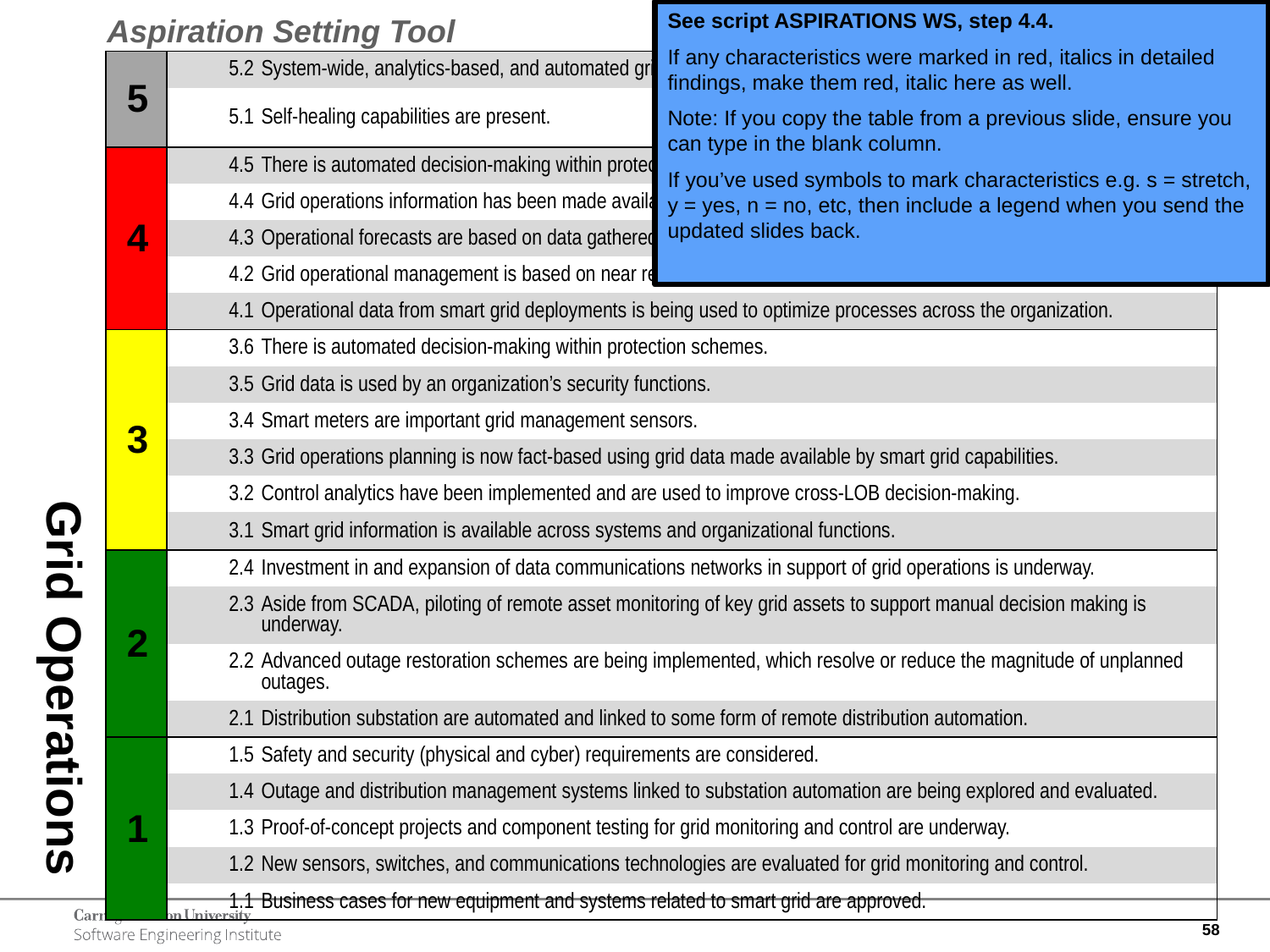

See script ASPIRATIONS WS, step 4.4.
If any characteristics were marked in red, italics in detailed findings, make them red, italic here as well.
Note: If you copy the table from a previous slide, ensure you can type in the blank column.
If you’ve used symbols to mark characteristics e.g. s = stretch, y = yes, n = no, etc, then include a legend when you send the updated slides back.
Aspiration Setting Tool
| 5 |  | 5.2 System-wide, analytics-based, and automated grid decision making is in place. |
| --- | --- | --- |
|  |  | 5.1 Self-healing capabilities are present. |
| 4 |  | 4.5 There is automated decision-making within protection schemes that is based on wide-area monitoring. |
|  |  | 4.4 Grid operations information has been made available across functions and LOBs. |
|  |  | 4.3 Operational forecasts are based on data gathered through smart grid. |
|  |  | 4.2 Grid operational management is based on near real-time data. |
|  |  | 4.1 Operational data from smart grid deployments is being used to optimize processes across the organization. |
| 3 |  | 3.6 There is automated decision-making within protection schemes. |
|  |  | 3.5 Grid data is used by an organization’s security functions. |
|  |  | 3.4 Smart meters are important grid management sensors. |
|  |  | 3.3 Grid operations planning is now fact-based using grid data made available by smart grid capabilities. |
|  |  | 3.2 Control analytics have been implemented and are used to improve cross-LOB decision-making. |
|  |  | 3.1 Smart grid information is available across systems and organizational functions. |
| 2 |  | 2.4 Investment in and expansion of data communications networks in support of grid operations is underway. |
|  |  | 2.3 Aside from SCADA, piloting of remote asset monitoring of key grid assets to support manual decision making is underway. |
|  |  | 2.2 Advanced outage restoration schemes are being implemented, which resolve or reduce the magnitude of unplanned outages. |
|  |  | 2.1 Distribution substation are automated and linked to some form of remote distribution automation. |
| 1 |  | 1.5 Safety and security (physical and cyber) requirements are considered. |
|  |  | 1.4 Outage and distribution management systems linked to substation automation are being explored and evaluated. |
|  |  | 1.3 Proof-of-concept projects and component testing for grid monitoring and control are underway. |
|  |  | 1.2 New sensors, switches, and communications technologies are evaluated for grid monitoring and control. |
|  |  | 1.1 Business cases for new equipment and systems related to smart grid are approved. |
# Grid Operations